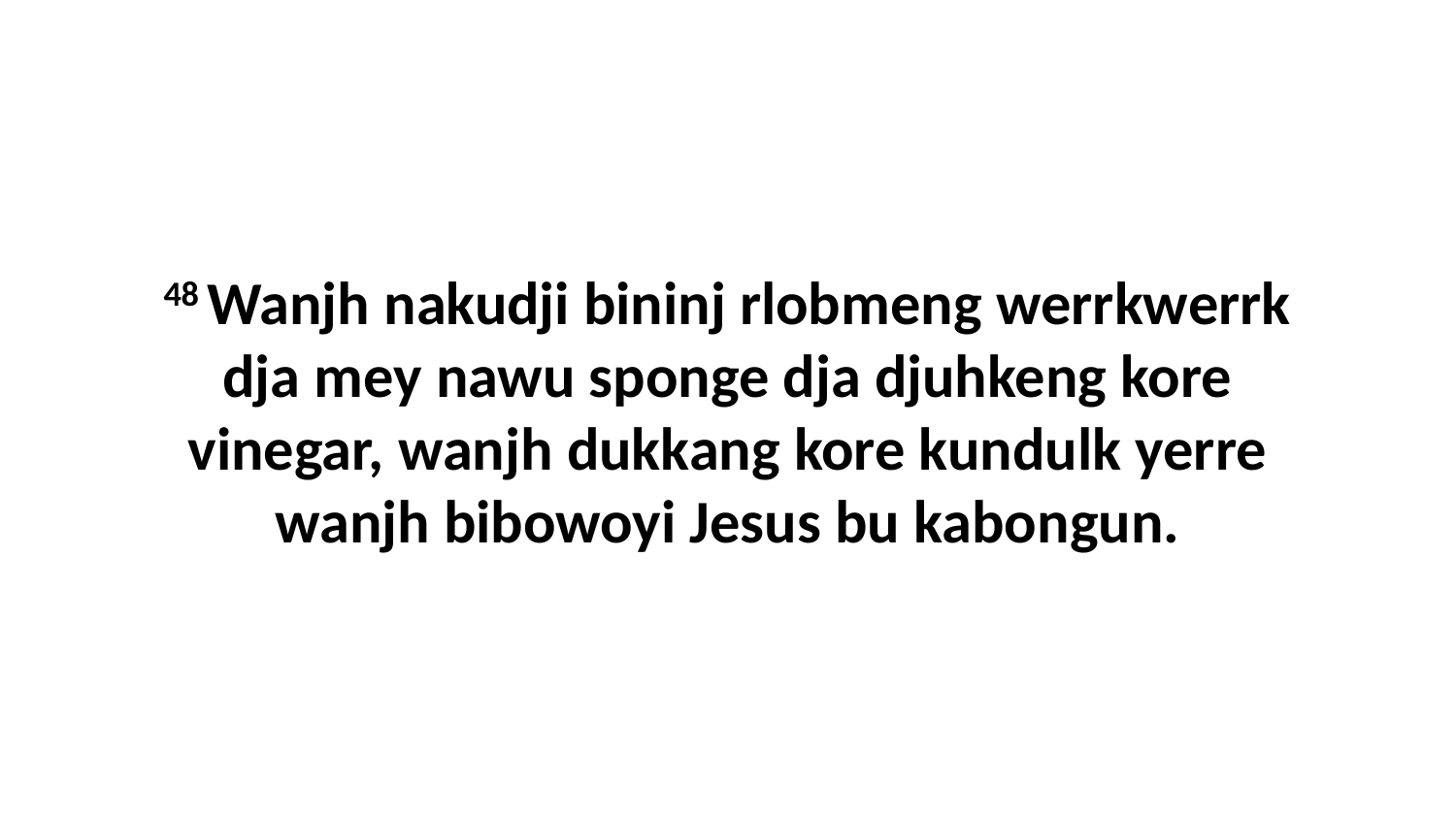

48 Wanjh nakudji bininj rlobmeng werrkwerrk dja mey nawu sponge dja djuhkeng kore vinegar, wanjh dukkang kore kundulk yerre wanjh bibowoyi Jesus bu kabongun.